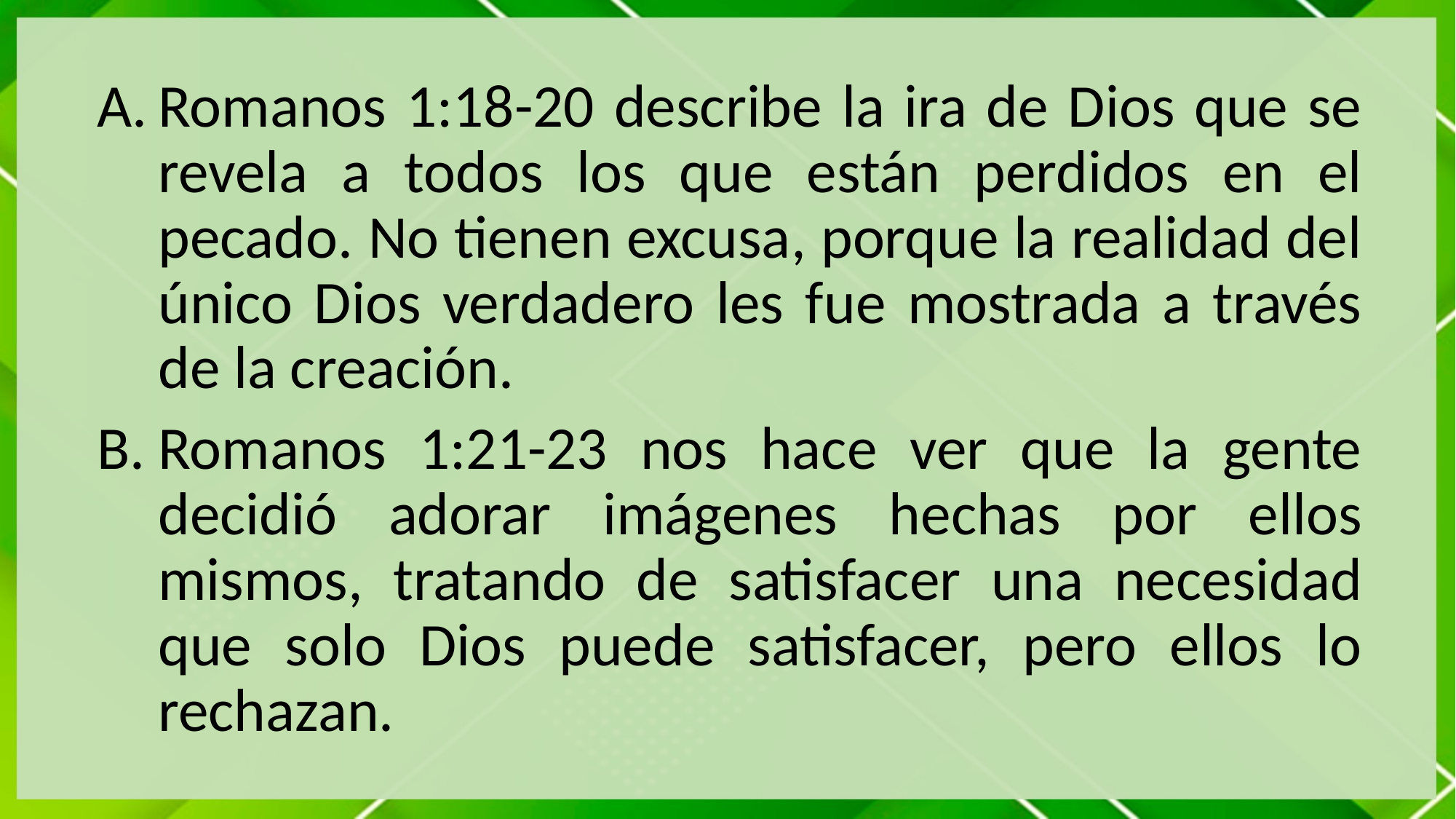

Romanos 1:18-20 describe la ira de Dios que se revela a todos los que están perdidos en el pecado. No tienen excusa, porque la realidad del único Dios verdadero les fue mostrada a través de la creación.
Romanos 1:21-23 nos hace ver que la gente decidió adorar imágenes hechas por ellos mismos, tratando de satisfacer una necesidad que solo Dios puede satisfacer, pero ellos lo rechazan.